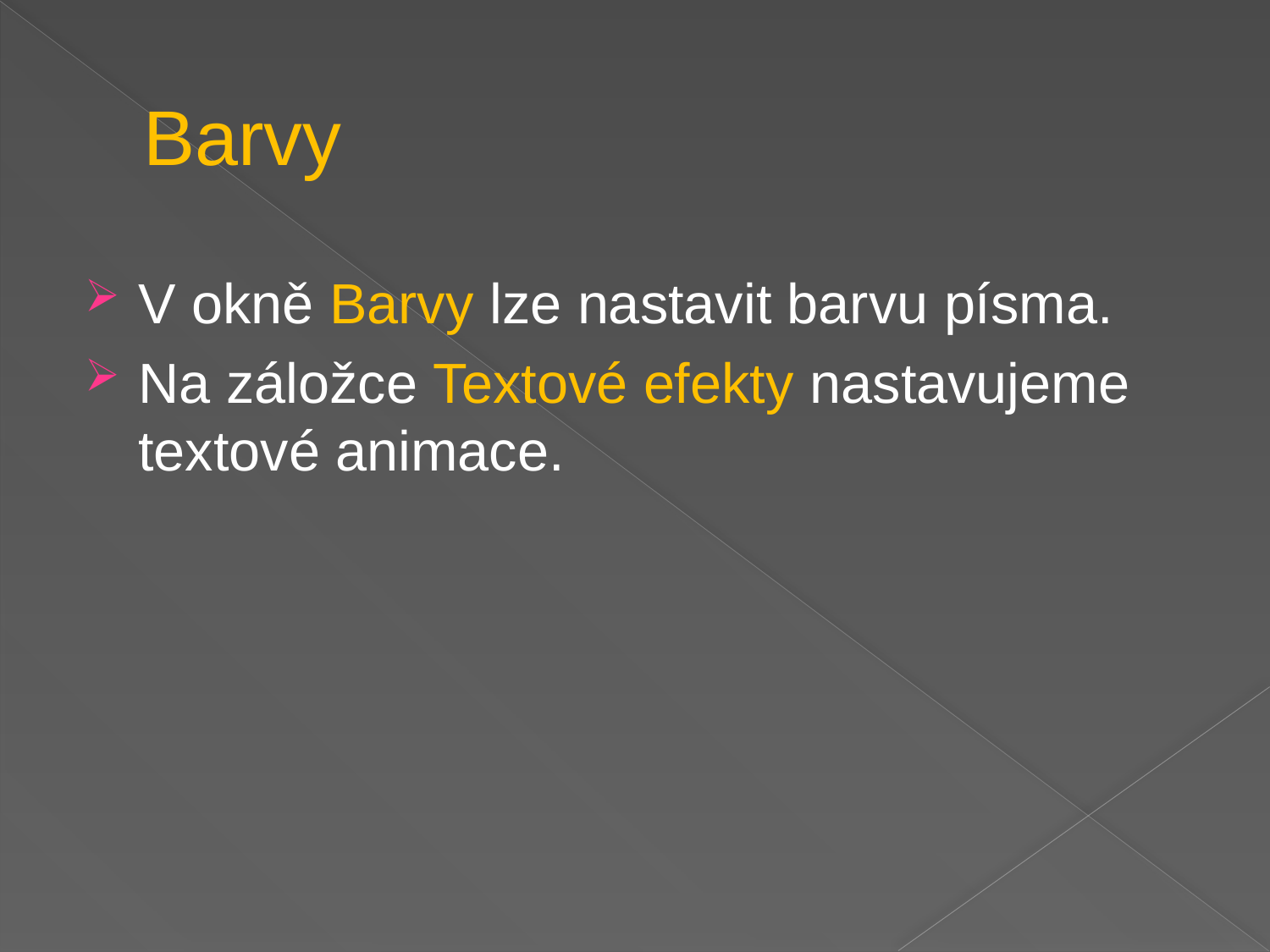

# Barvy
V okně Barvy lze nastavit barvu písma.
Na záložce Textové efekty nastavujeme textové animace.